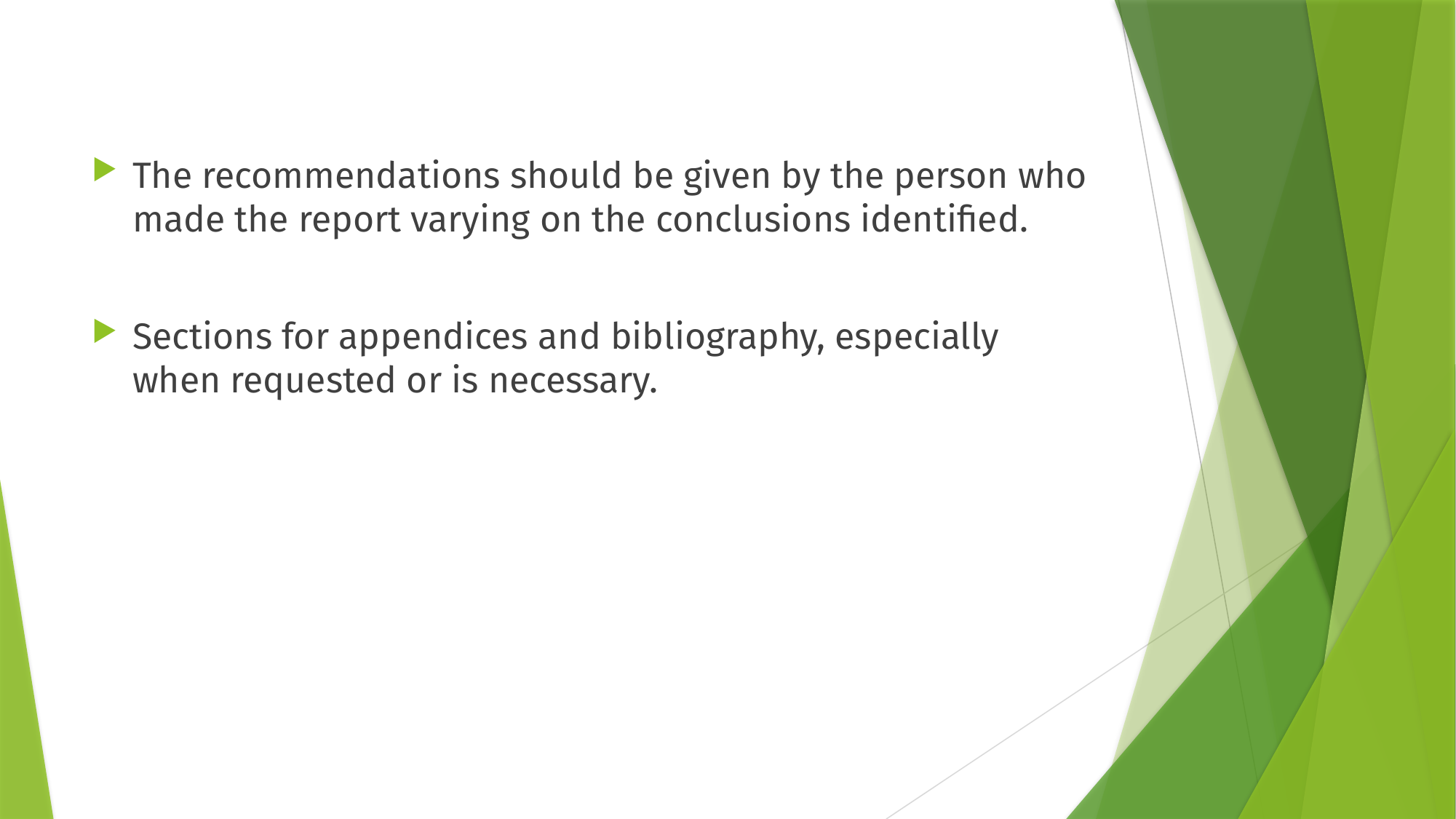

The recommendations should be given by the person who made the report varying on the conclusions identified.

Sections for appendices and bibliography, especially when requested or is necessary.